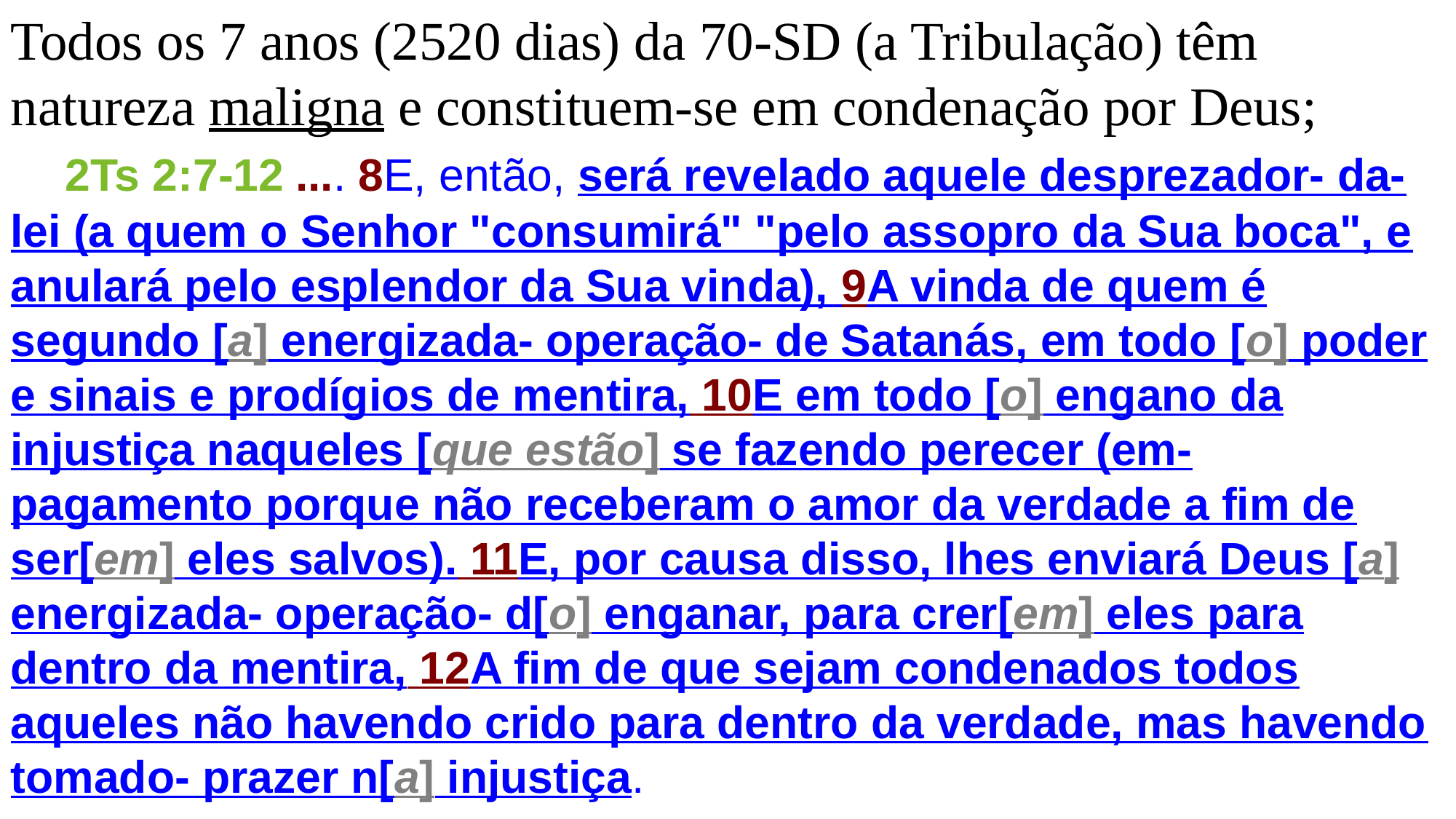

Todos os 7 anos (2520 dias) da 70-SD (a Tribulação) têm natureza maligna e constituem-se em condenação por Deus;
    2Ts 2:7-12 .... 8E, então, será revelado aquele desprezador- da- lei (a quem o Senhor "consumirá" "pelo assopro da Sua boca", e anulará pelo esplendor da Sua vinda), 9A vinda de quem é segundo [a] energizada- operação- de Satanás, em todo [o] poder e sinais e prodígios de mentira, 10E em todo [o] engano da injustiça naqueles [que estão] se fazendo perecer (em- pagamento porque não receberam o amor da verdade a fim de ser[em] eles salvos). 11E, por causa disso, lhes enviará Deus [a] energizada- operação- d[o] enganar, para crer[em] eles para dentro da mentira, 12A fim de que sejam condenados todos aqueles não havendo crido para dentro da verdade, mas havendo tomado- prazer n[a] injustiça.